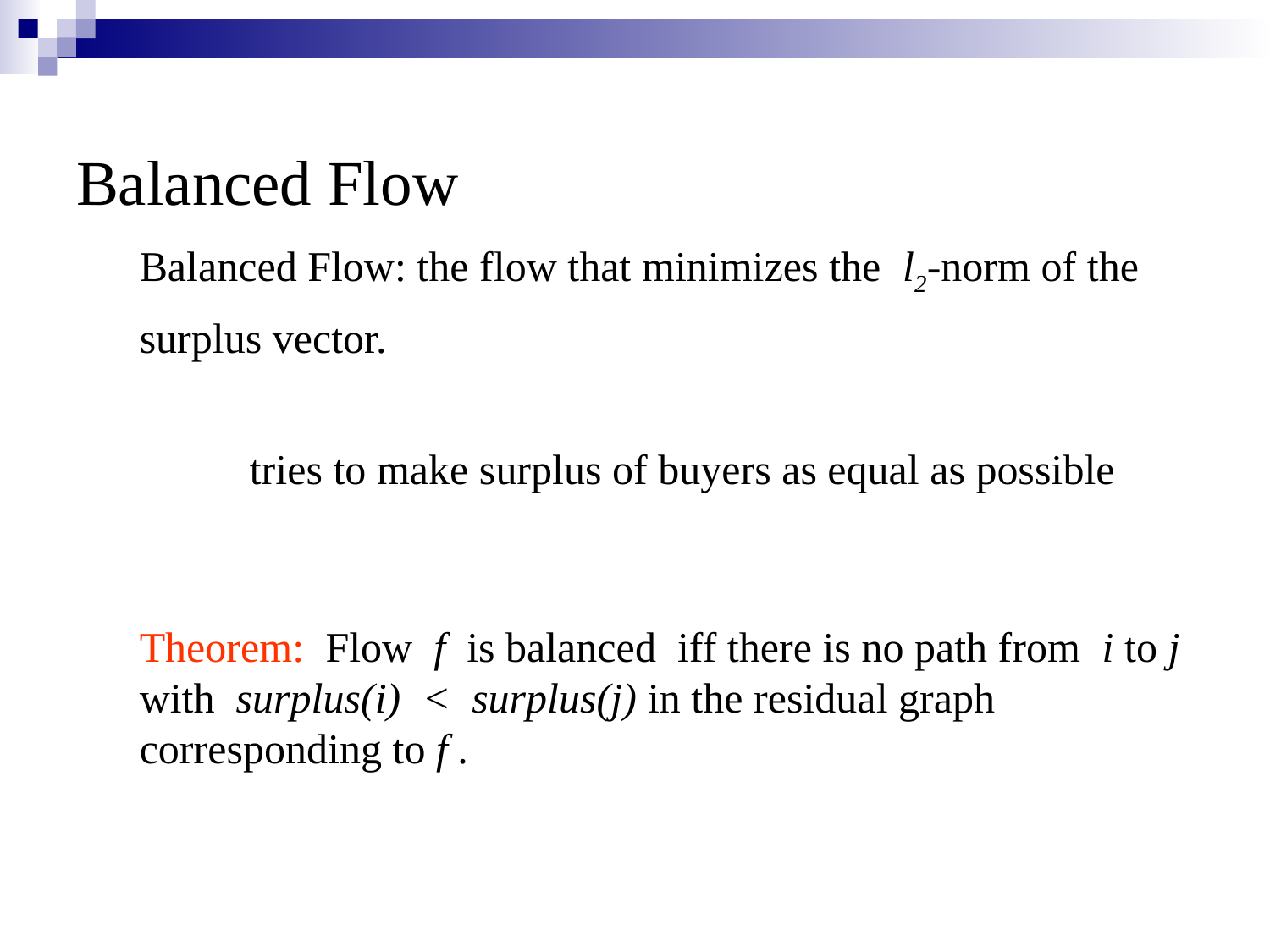

# Balanced Flow
Balanced Flow: the flow that minimizes the  l2-norm of the surplus vector.

tries to make surplus of buyers as equal as possible

Theorem:  Flow  f  is balanced  iff there is no path from  i to j  with  surplus(i)  <  surplus(j) in the residual graph corresponding to f .